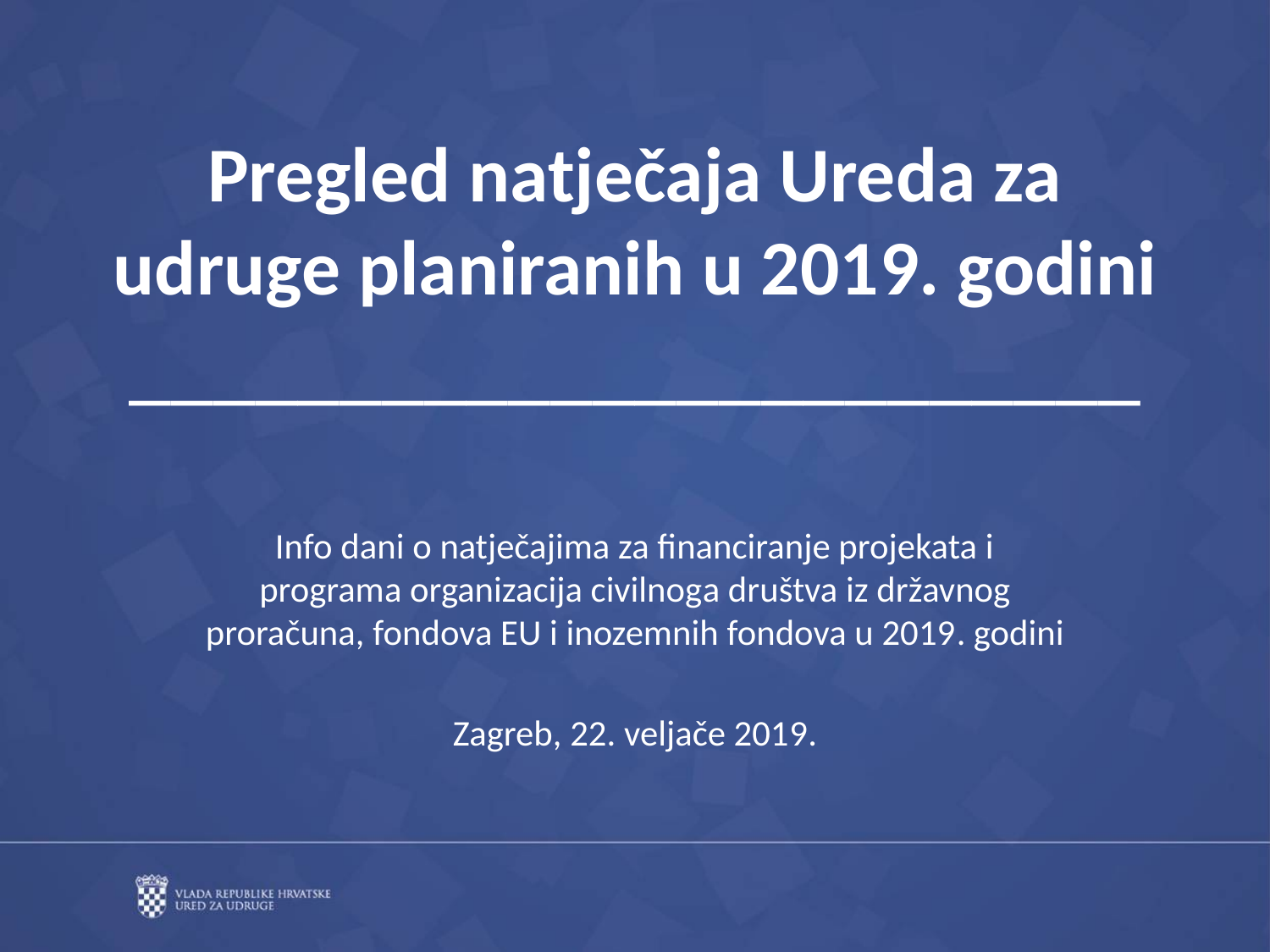

# Pregled natječaja Ureda za udruge planiranih u 2019. godini ________________________
Info dani o natječajima za financiranje projekata i programa organizacija civilnoga društva iz državnog proračuna, fondova EU i inozemnih fondova u 2019. godini

Zagreb, 22. veljače 2019.